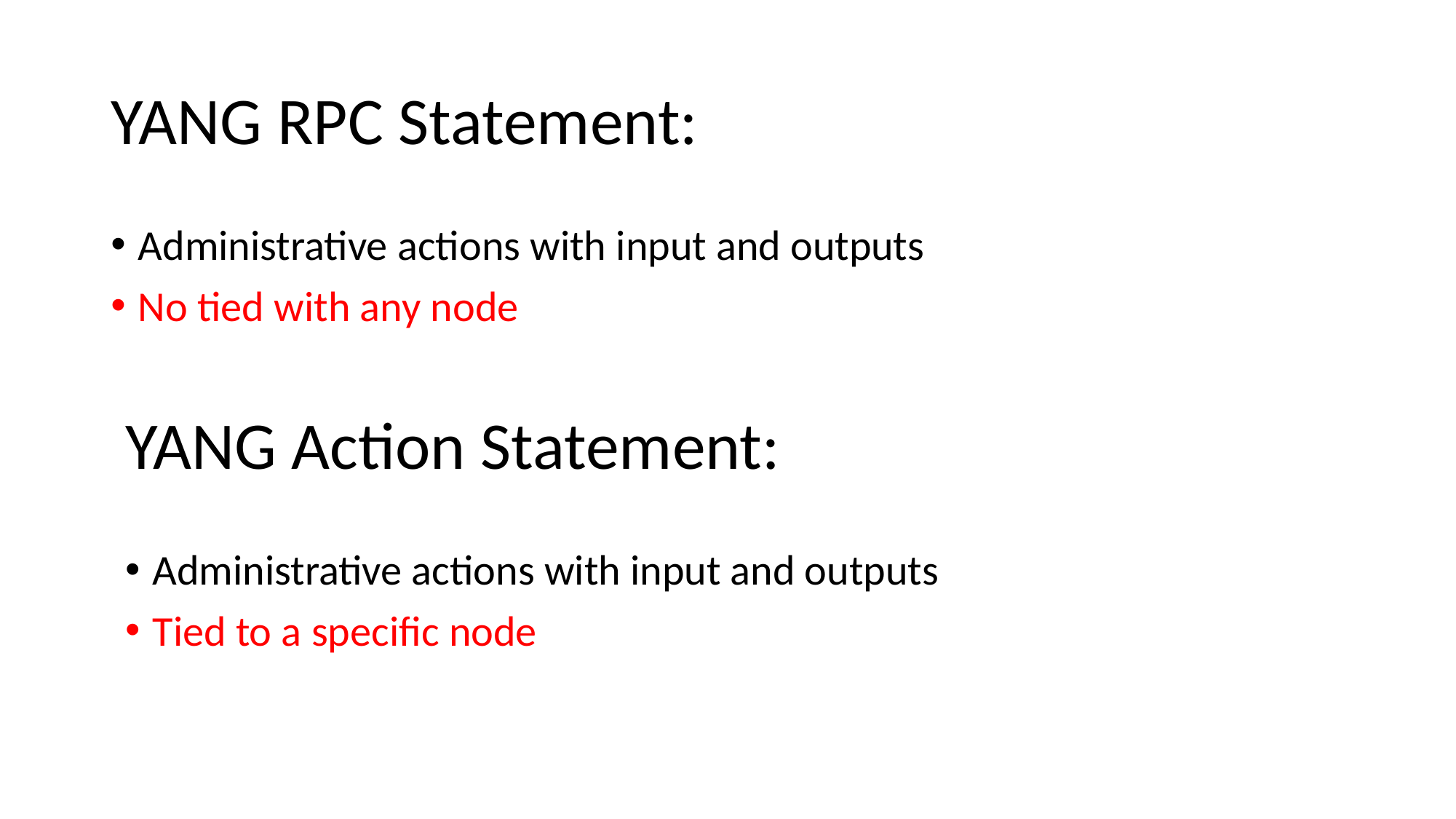

# YANG RPC Statement:
Administrative actions with input and outputs
No tied with any node
YANG Action Statement:
Administrative actions with input and outputs
Tied to a specific node